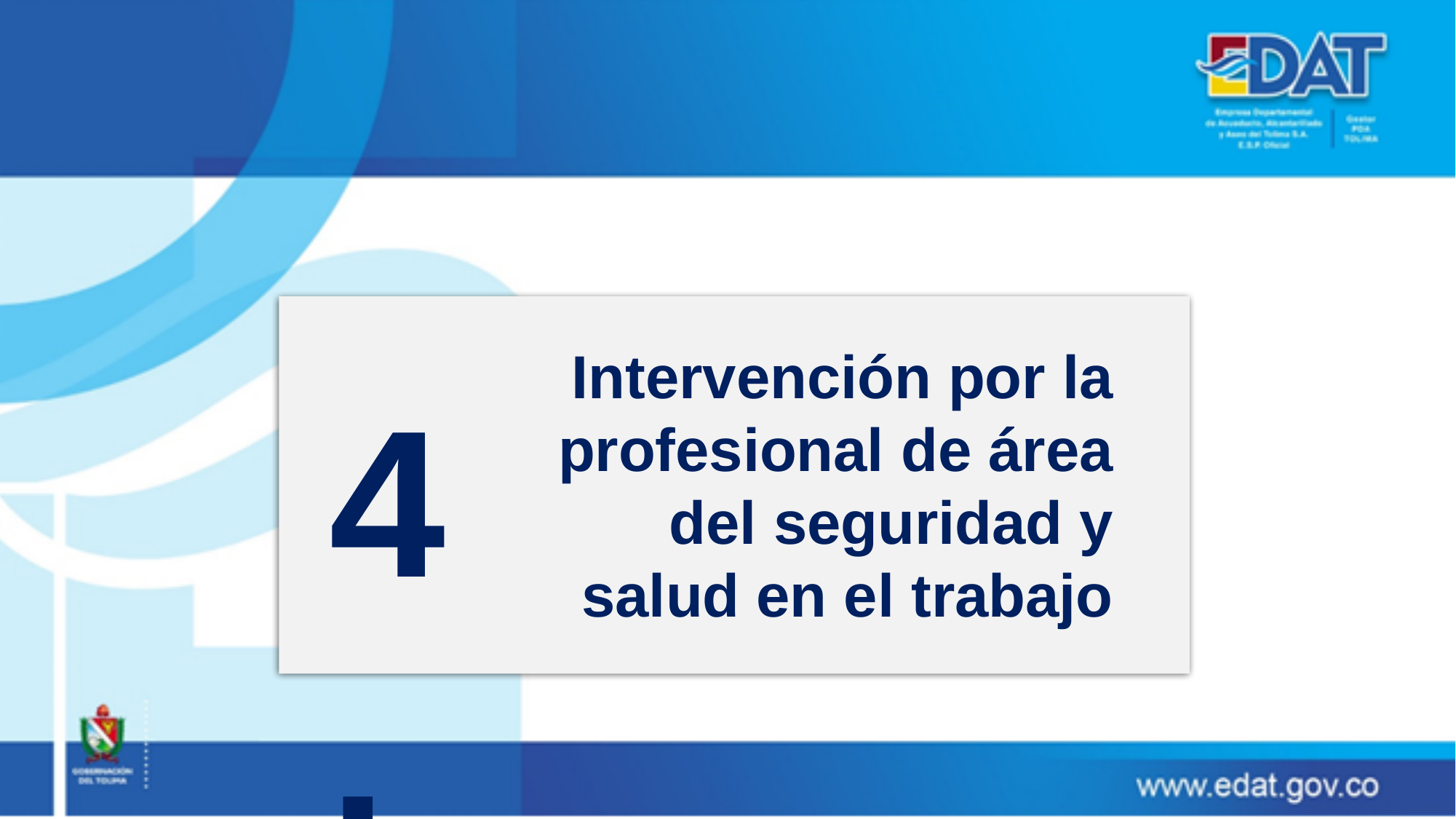

Intervención por la profesional de área del seguridad y salud en el trabajo
4.